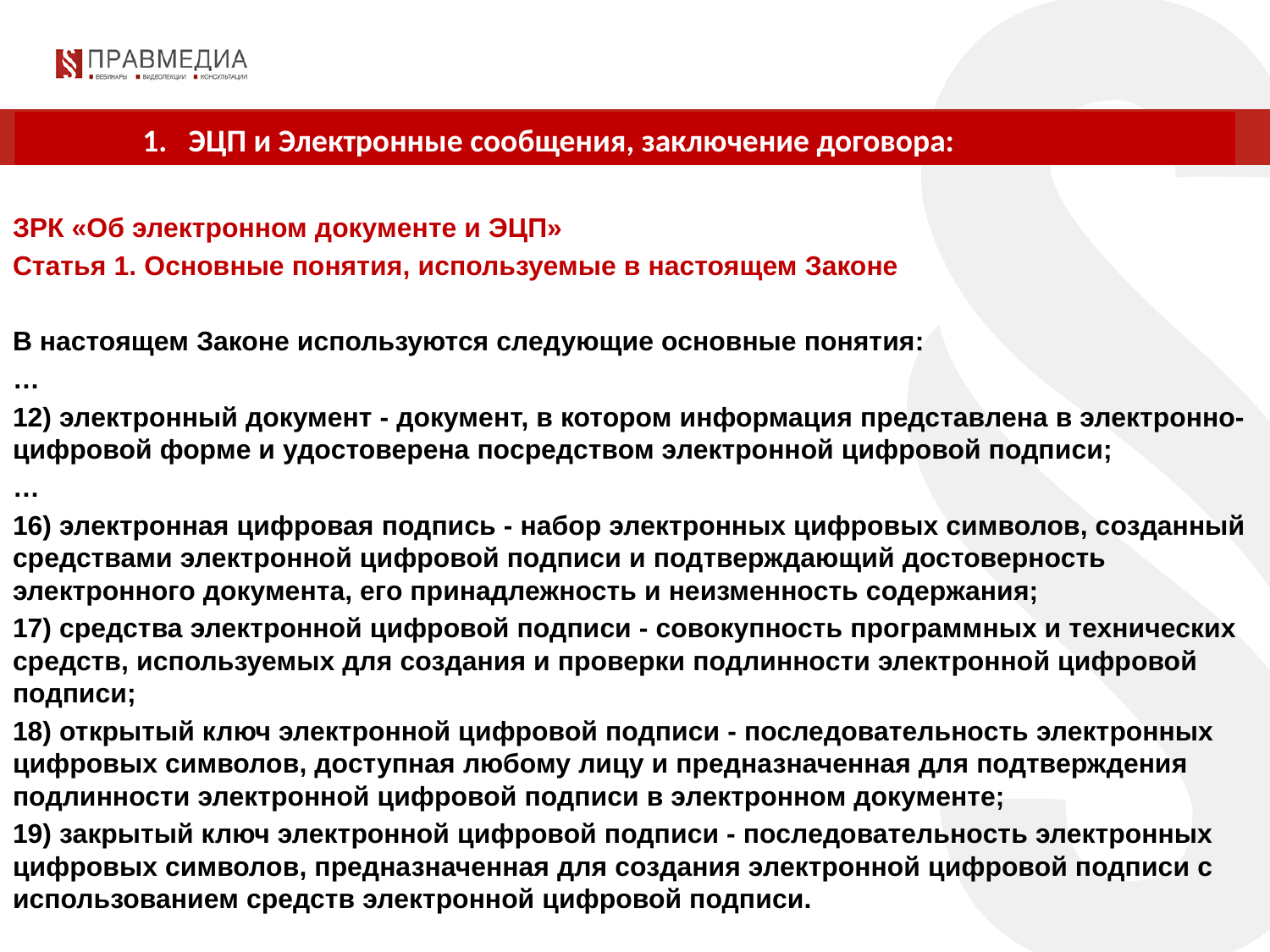

1.   ЭЦП и Электронные сообщения, заключение договора:

ЗРК «Об электронном документе и ЭЦП»
Статья 1. Основные понятия, используемые в настоящем Законе

В настоящем Законе используются следующие основные понятия:
…
12) электронный документ - документ, в котором информация представлена в электронно-цифровой форме и удостоверена посредством электронной цифровой подписи;
…
16) электронная цифровая подпись - набор электронных цифровых символов, созданный средствами электронной цифровой подписи и подтверждающий достоверность электронного документа, его принадлежность и неизменность содержания;
17) средства электронной цифровой подписи - совокупность программных и технических средств, используемых для создания и проверки подлинности электронной цифровой подписи;
18) открытый ключ электронной цифровой подписи - последовательность электронных цифровых символов, доступная любому лицу и предназначенная для подтверждения подлинности электронной цифровой подписи в электронном документе;
19) закрытый ключ электронной цифровой подписи - последовательность электронных цифровых символов, предназначенная для создания электронной цифровой подписи с использованием средств электронной цифровой подписи.